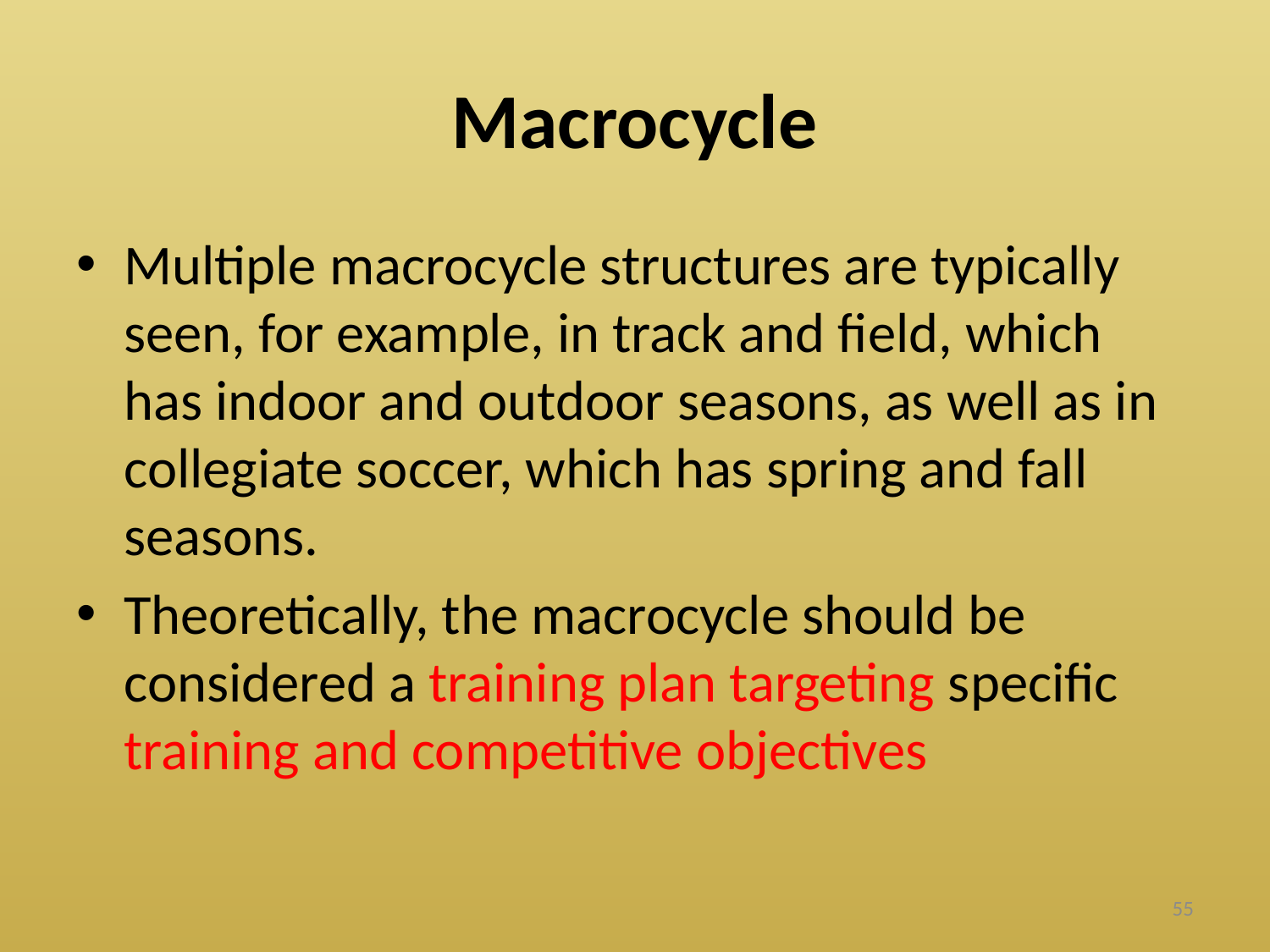

# Macrocycle
Multiple macrocycle structures are typically seen, for example, in track and field, which has indoor and outdoor seasons, as well as in collegiate soccer, which has spring and fall seasons.
Theoretically, the macrocycle should be considered a training plan targeting specific training and competitive objectives
55